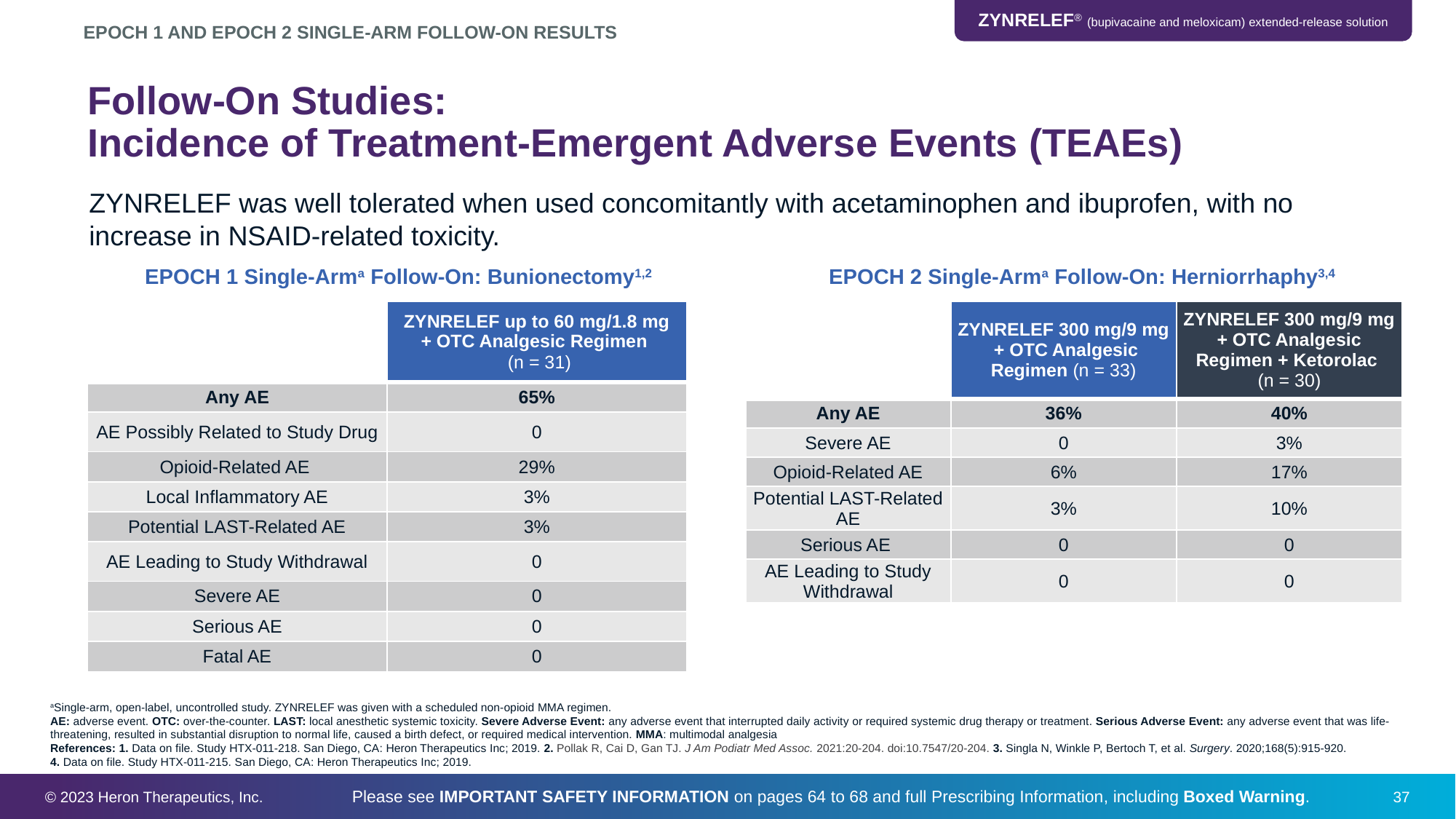

EPOCH 1 and EPOCH 2 Single-Arm Follow-On Results
# Follow-On Studies: Incidence of Treatment-Emergent Adverse Events (TEAEs)
ZYNRELEF was well tolerated when used concomitantly with acetaminophen and ibuprofen, with no increase in NSAID-related toxicity.
EPOCH 1 Single-Arma Follow-On: Bunionectomy1,2
EPOCH 2 Single-Arma Follow-On: Herniorrhaphy3,4
|  | ZYNRELEF up to 60 mg/1.8 mg + OTC Analgesic Regimen (n = 31) |
| --- | --- |
| Any AE | 65% |
| AE Possibly Related to Study Drug | 0 |
| Opioid-Related AE | 29% |
| Local Inflammatory AE | 3% |
| Potential LAST-Related AE | 3% |
| AE Leading to Study Withdrawal | 0 |
| Severe AE | 0 |
| Serious AE | 0 |
| Fatal AE | 0 |
|  | ZYNRELEF 300 mg/9 mg + OTC Analgesic Regimen (n = 33) | ZYNRELEF 300 mg/9 mg + OTC Analgesic Regimen + Ketorolac (n = 30) |
| --- | --- | --- |
| Any AE | 36% | 40% |
| Severe AE | 0 | 3% |
| Opioid-Related AE | 6% | 17% |
| Potential LAST-Related AE | 3% | 10% |
| Serious AE | 0 | 0 |
| AE Leading to Study Withdrawal | 0 | 0 |
aSingle-arm, open-label, uncontrolled study. ZYNRELEF was given with a scheduled non-opioid MMA regimen.
AE: adverse event. OTC: over-the-counter. LAST: local anesthetic systemic toxicity. Severe Adverse Event: any adverse event that interrupted daily activity or required systemic drug therapy or treatment. Serious Adverse Event: any adverse event that was life-threatening, resulted in substantial disruption to normal life, caused a birth defect, or required medical intervention. MMA: multimodal analgesia
References: 1. Data on file. Study HTX-011-218. San Diego, CA: Heron Therapeutics Inc; 2019. 2. Pollak R, Cai D, Gan TJ. J Am Podiatr Med Assoc. 2021:20-204. doi:10.7547/20-204. 3. Singla N, Winkle P, Bertoch T, et al. Surgery. 2020;168(5):915-920.
4. Data on file. Study HTX-011-215. San Diego, CA: Heron Therapeutics Inc; 2019.
© 2023 Heron Therapeutics, Inc.